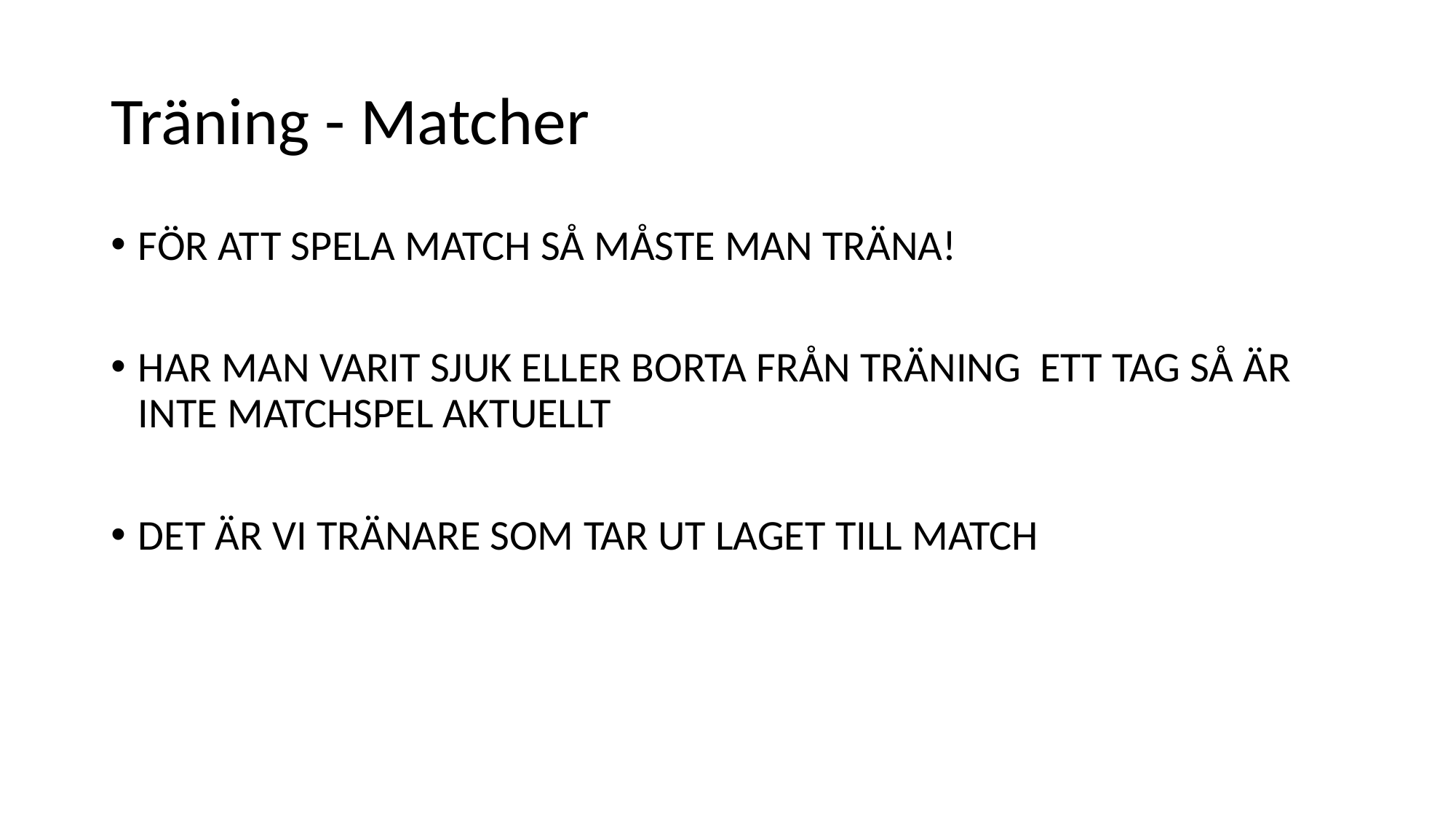

# Träning - Matcher
FÖR ATT SPELA MATCH SÅ MÅSTE MAN TRÄNA!

HAR MAN VARIT SJUK ELLER BORTA FRÅN TRÄNING  ETT TAG SÅ ÄR INTE MATCHSPEL AKTUELLT

DET ÄR VI TRÄNARE SOM TAR UT LAGET TILL MATCH